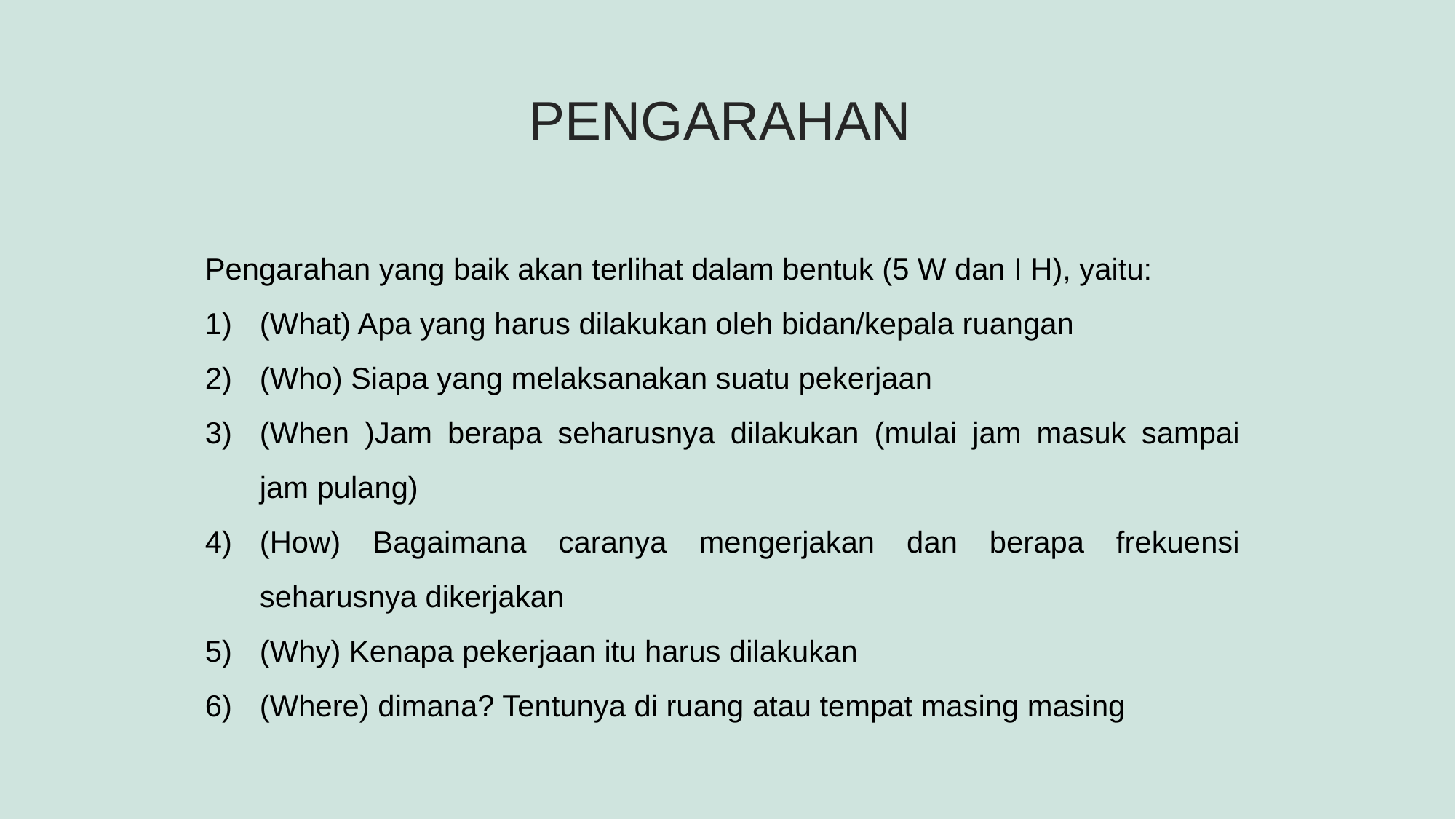

PENGARAHAN
Pengarahan yang baik akan terlihat dalam bentuk (5 W dan I H), yaitu:
(What) Apa yang harus dilakukan oleh bidan/kepala ruangan
(Who) Siapa yang melaksanakan suatu pekerjaan
(When )Jam berapa seharusnya dilakukan (mulai jam masuk sampai jam pulang)
(How) Bagaimana caranya mengerjakan dan berapa frekuensi seharusnya dikerjakan
(Why) Kenapa pekerjaan itu harus dilakukan
(Where) dimana? Tentunya di ruang atau tempat masing masing